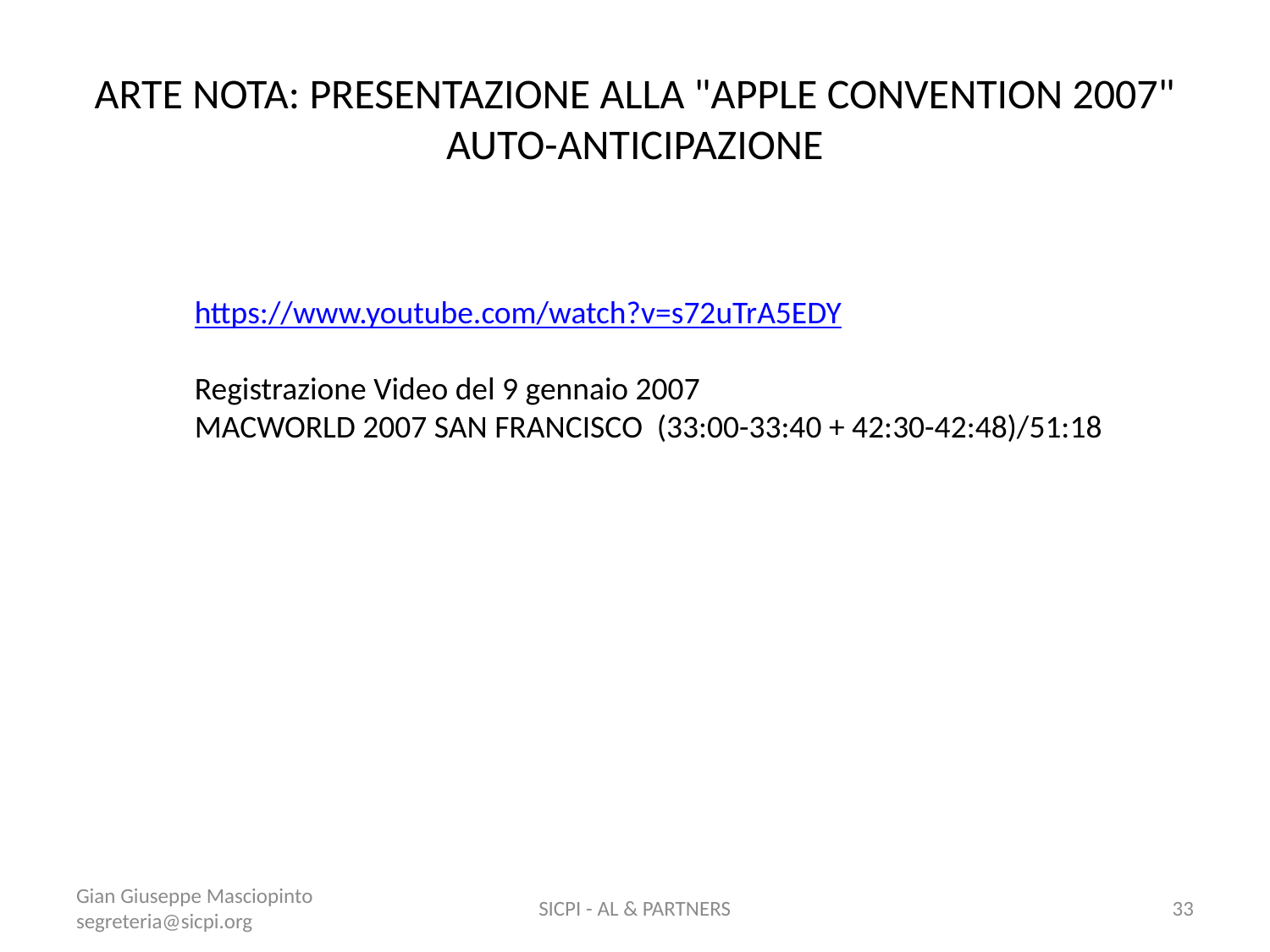

# ARTE NOTA: PRESENTAZIONE ALLA "APPLE CONVENTION 2007" AUTO-ANTICIPAZIONE
https://www.youtube.com/watch?v=s72uTrA5EDY

Registrazione Video del 9 gennaio 2007
MACWORLD 2007 SAN FRANCISCO  (33:00-33:40 + 42:30-42:48)/51:18
Gian Giuseppe Masciopinto segreteria@sicpi.org
SICPI - AL & PARTNERS
33